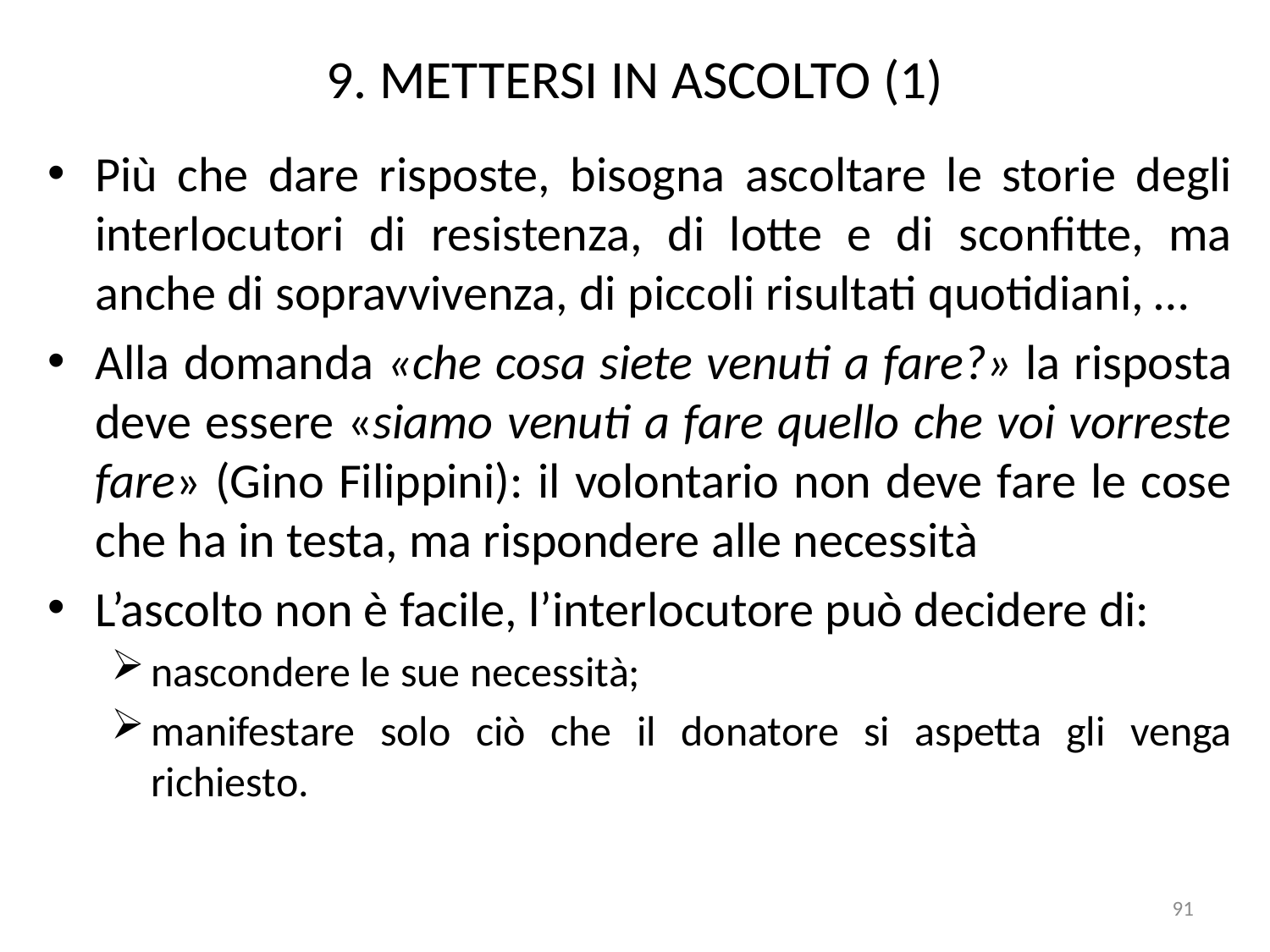

# 9. METTERSI IN ASCOLTO (1)
Più che dare risposte, bisogna ascoltare le storie degli interlocutori di resistenza, di lotte e di sconfitte, ma anche di sopravvivenza, di piccoli risultati quotidiani, …
Alla domanda «che cosa siete venuti a fare?» la risposta deve essere «siamo venuti a fare quello che voi vorreste fare» (Gino Filippini): il volontario non deve fare le cose che ha in testa, ma rispondere alle necessità
L’ascolto non è facile, l’interlocutore può decidere di:
nascondere le sue necessità;
manifestare solo ciò che il donatore si aspetta gli venga richiesto.
91